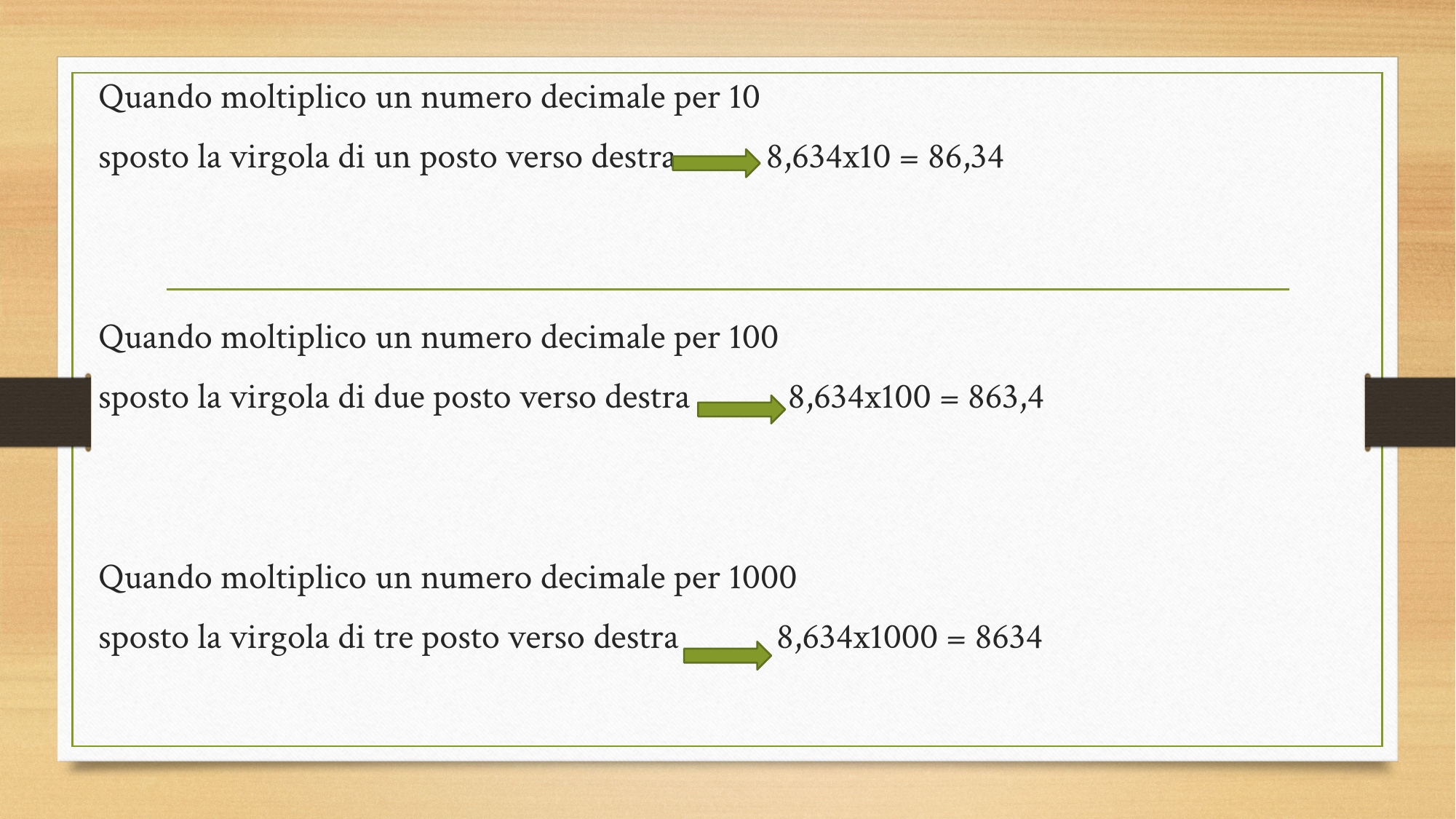

Quando moltiplico un numero decimale per 10
sposto la virgola di un posto verso destra           8,634x10 = 86,34

Quando moltiplico un numero decimale per 100
sposto la virgola di due posto verso destra            8,634x100 = 863,4

Quando moltiplico un numero decimale per 1000
sposto la virgola di tre posto verso destra            8,634x1000 = 8634